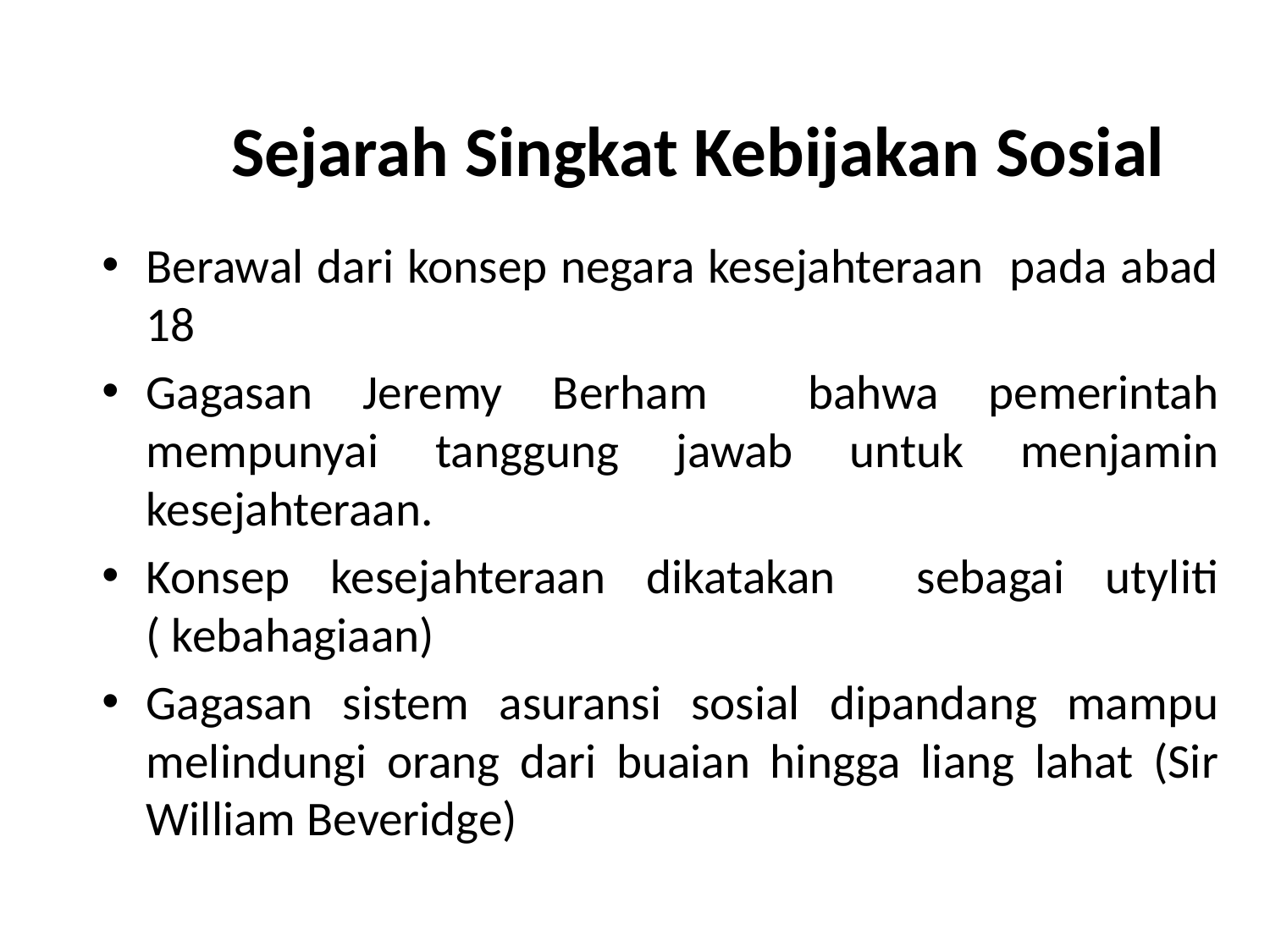

# Sejarah Singkat Kebijakan Sosial
Berawal dari konsep negara kesejahteraan  pada abad 18
Gagasan Jeremy Berham  bahwa pemerintah mempunyai tanggung jawab untuk menjamin kesejahteraan.
Konsep kesejahteraan dikatakan  sebagai utyliti ( kebahagiaan)
Gagasan sistem asuransi sosial dipandang mampu melindungi orang dari buaian hingga liang lahat (Sir William Beveridge)